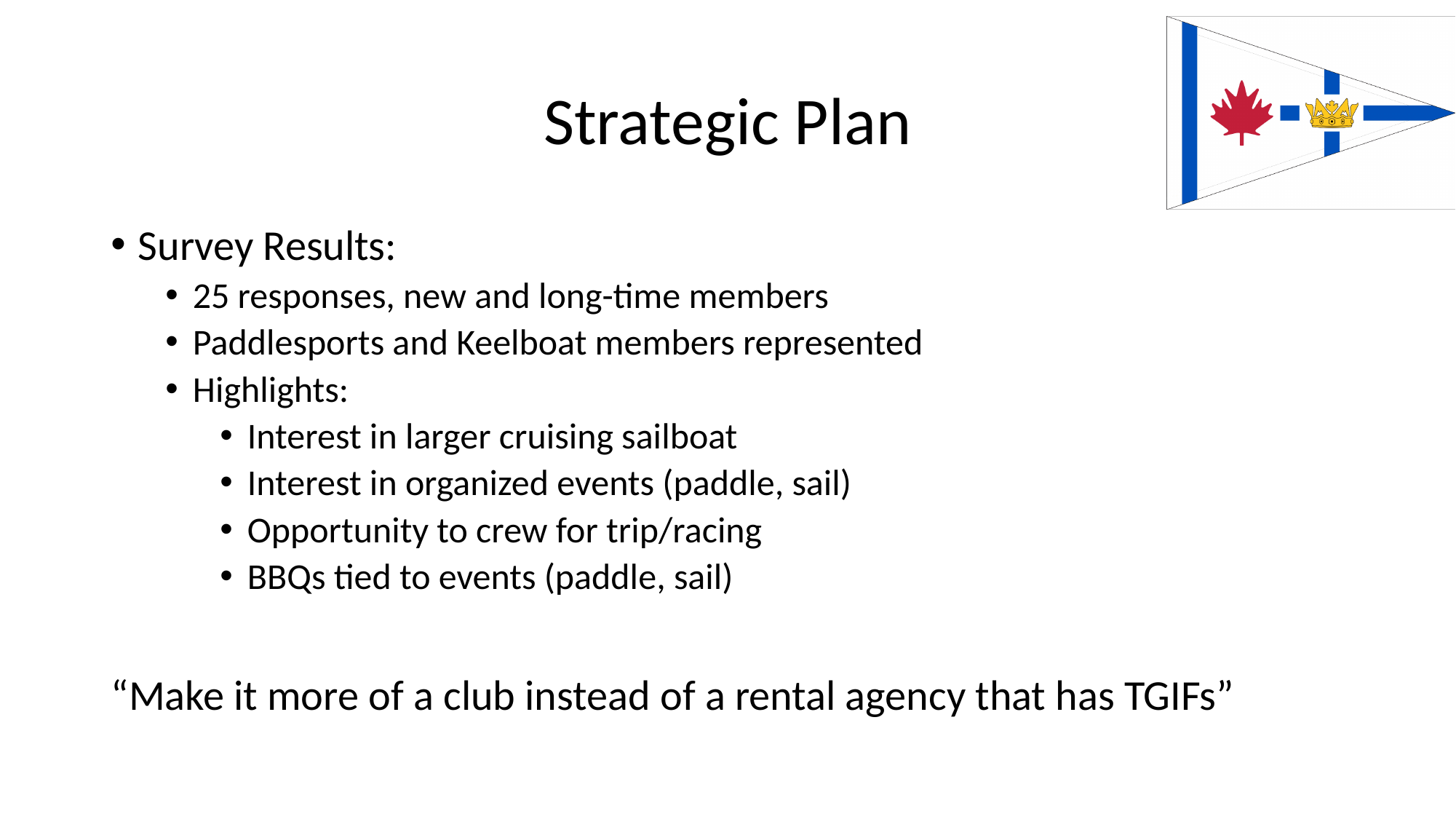

# Strategic Plan
Survey Results:
25 responses, new and long-time members
Paddlesports and Keelboat members represented
Highlights:
Interest in larger cruising sailboat
Interest in organized events (paddle, sail)
Opportunity to crew for trip/racing
BBQs tied to events (paddle, sail)

“Make it more of a club instead of a rental agency that has TGIFs”